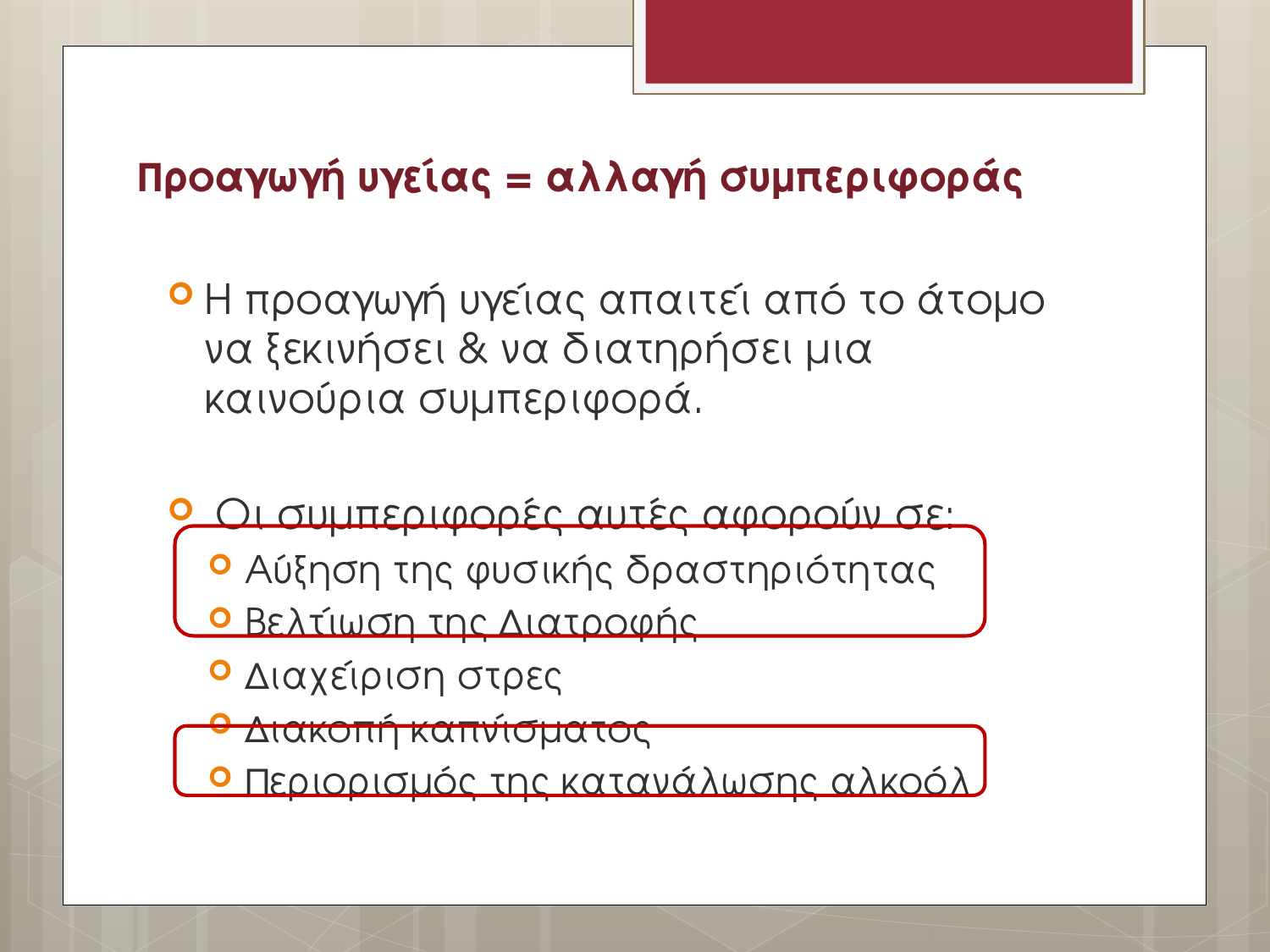

# Προαγωγή υγείας = αλλαγή συμπεριφοράς
Η προαγωγή υγείας απαιτεί από το άτομο να ξεκινήσει & να διατηρήσει μια καινούρια συμπεριφορά.

 Οι συμπεριφορές αυτές αφορούν σε:
Αύξηση της φυσικής δραστηριότητας
Βελτίωση της Διατροφής
Διαχείριση στρες
Διακοπή καπνίσματος
Περιορισμός της κατανάλωσης αλκοόλ